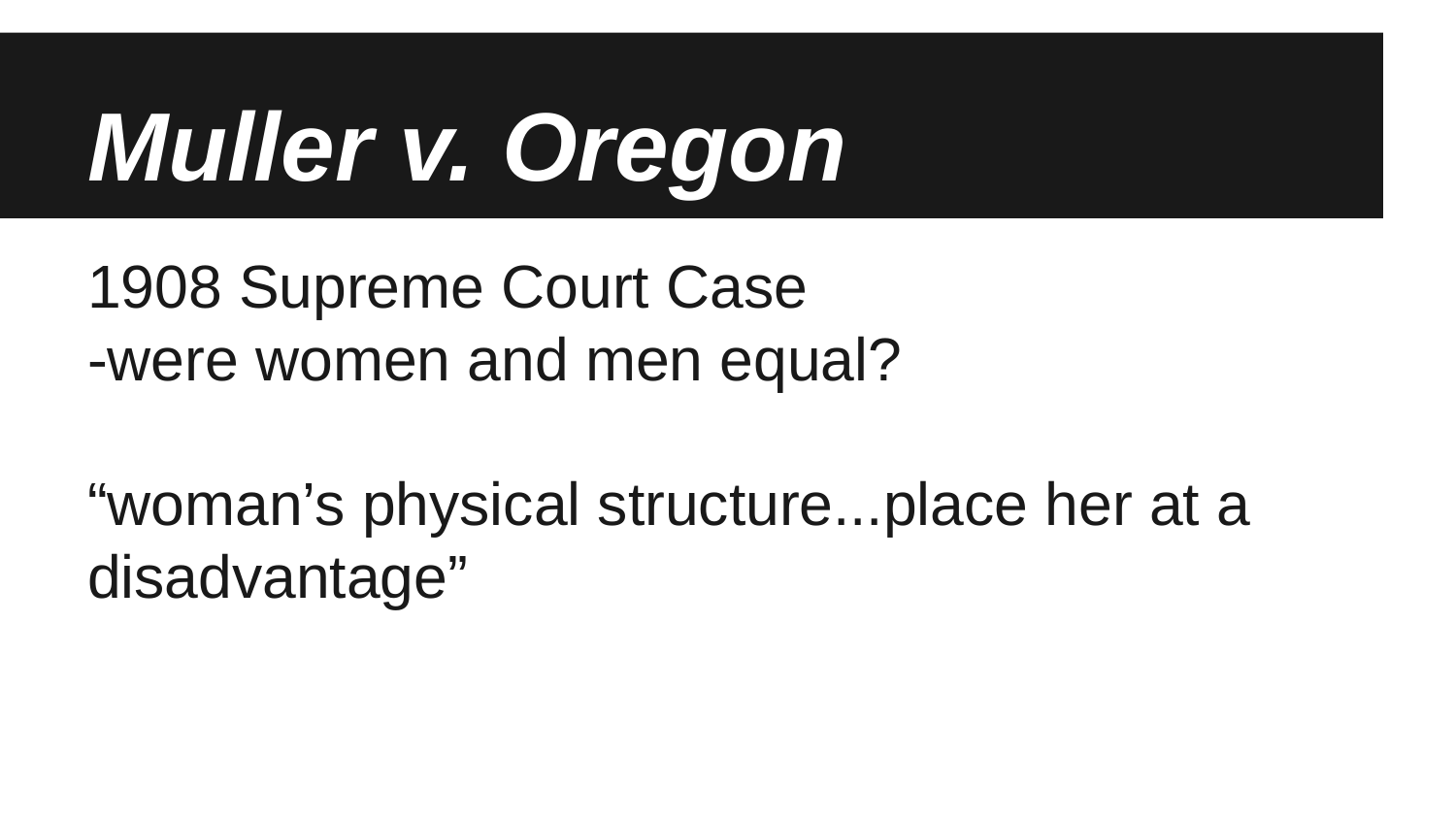

# Muller v. Oregon
1908 Supreme Court Case
-were women and men equal?

“woman’s physical structure...place her at a disadvantage”